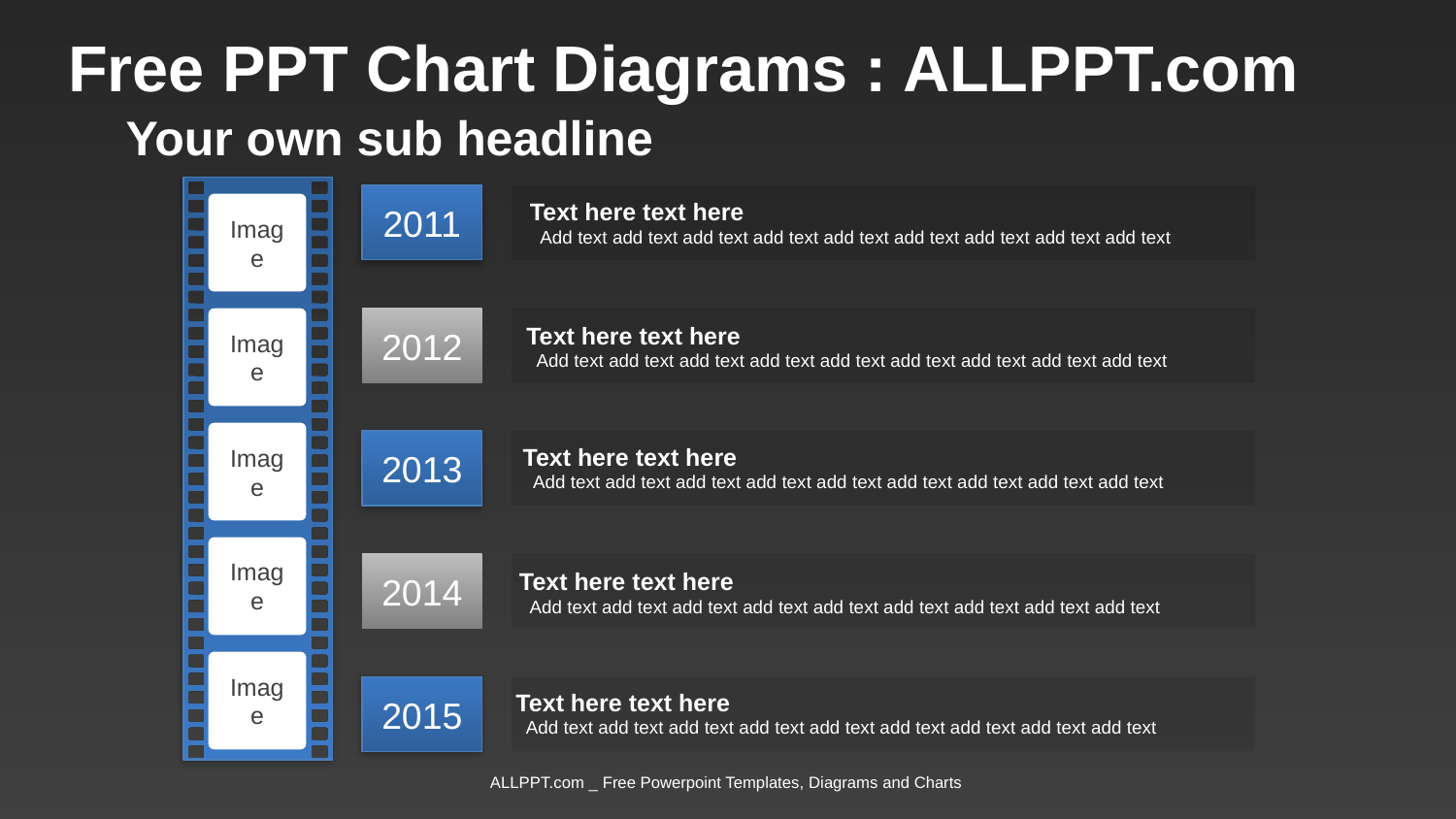

Free PPT Chart Diagrams : ALLPPT.com
Your own sub headline

2011

Text here text here
  Add text add text add text add text add text add text add text add text add text
Image
2012

Image
Text here text here
  Add text add text add text add text add text add text add text add text add text
Image
2013

Text here text here
  Add text add text add text add text add text add text add text add text add text
Image
2014

Text here text here
  Add text add text add text add text add text add text add text add text add text
Image
2015

Text here text here
  Add text add text add text add text add text add text add text add text add text
ALLPPT.com _ Free Powerpoint Templates, Diagrams and Charts